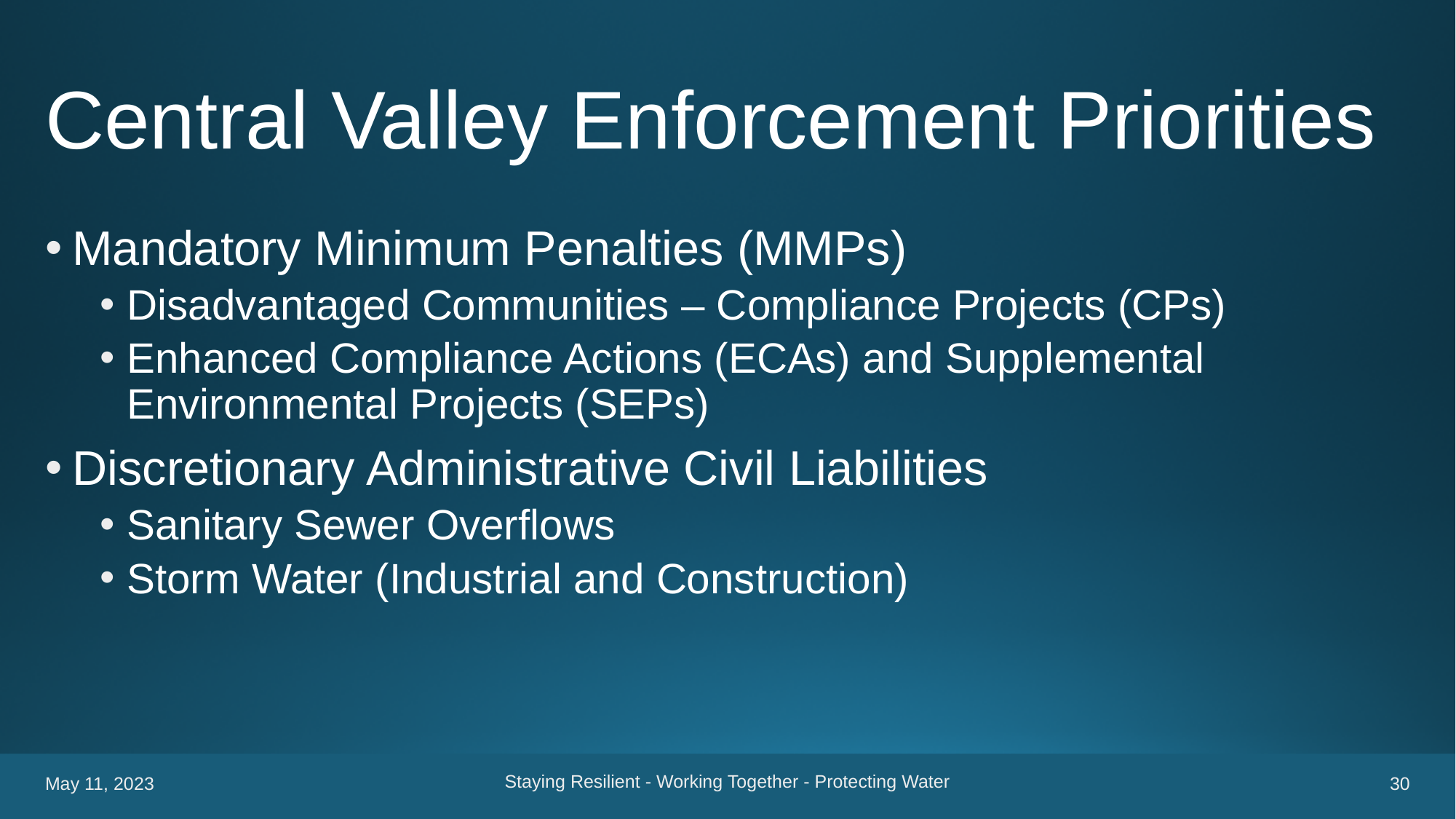

# Central Valley Enforcement Priorities
Mandatory Minimum Penalties (MMPs)
Disadvantaged Communities – Compliance Projects (CPs)
Enhanced Compliance Actions (ECAs) and Supplemental Environmental Projects (SEPs)
Discretionary Administrative Civil Liabilities
Sanitary Sewer Overflows
Storm Water (Industrial and Construction)
Staying Resilient - Working Together - Protecting Water
30
May 11, 2023